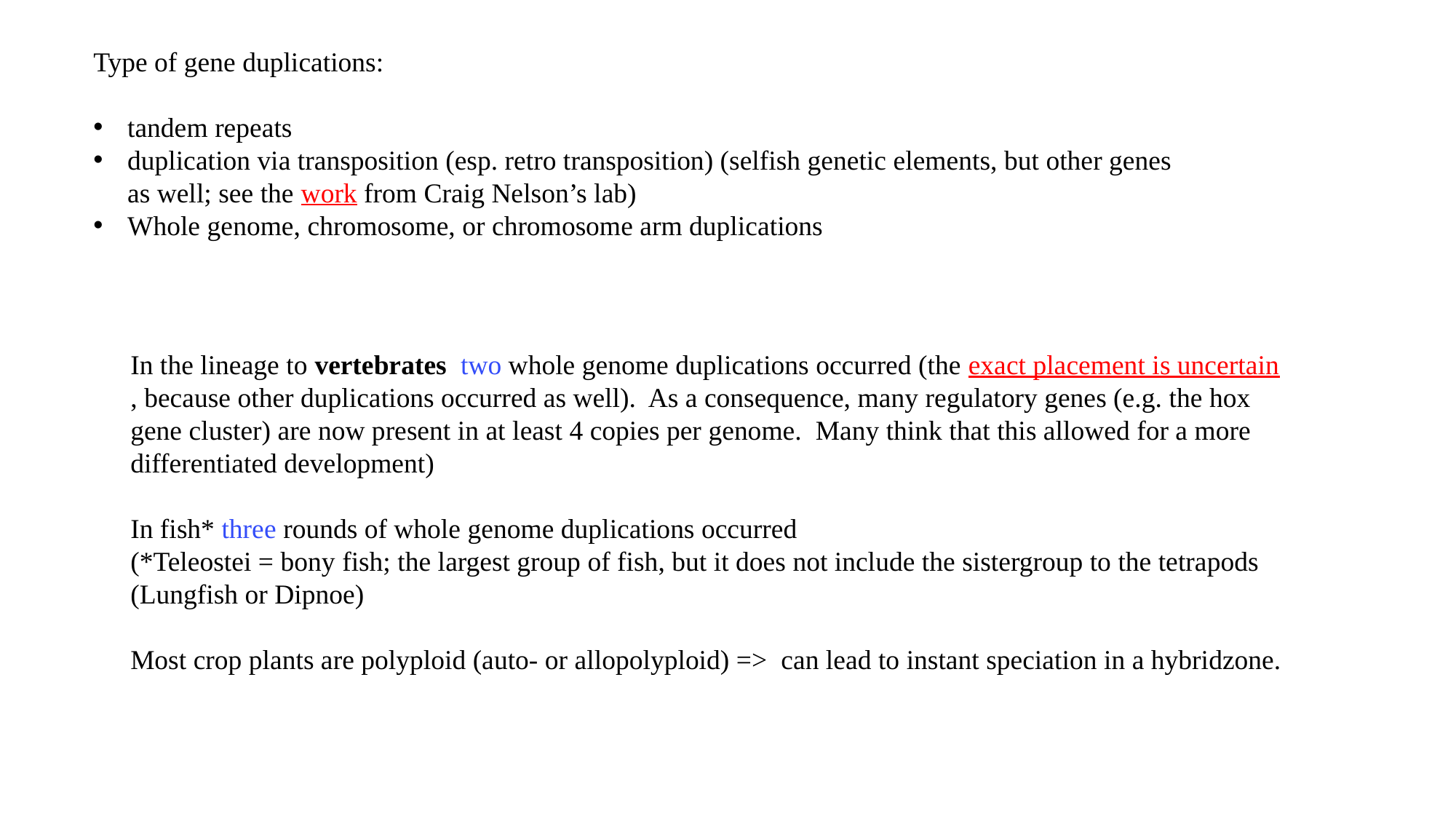

Type of gene duplications:

tandem repeats
duplication via transposition (esp. retro transposition) (selfish genetic elements, but other genes as well; see the work from Craig Nelson’s lab)
Whole genome, chromosome, or chromosome arm duplications
In the lineage to vertebrates  two whole genome duplications occurred (the exact placement is uncertain, because other duplications occurred as well).  As a consequence, many regulatory genes (e.g. the hox gene cluster) are now present in at least 4 copies per genome.  Many think that this allowed for a more differentiated development)

In fish* three rounds of whole genome duplications occurred
(*Teleostei = bony fish; the largest group of fish, but it does not include the sistergroup to the tetrapods (Lungfish or Dipnoe)

Most crop plants are polyploid (auto- or allopolyploid) =>  can lead to instant speciation in a hybridzone.